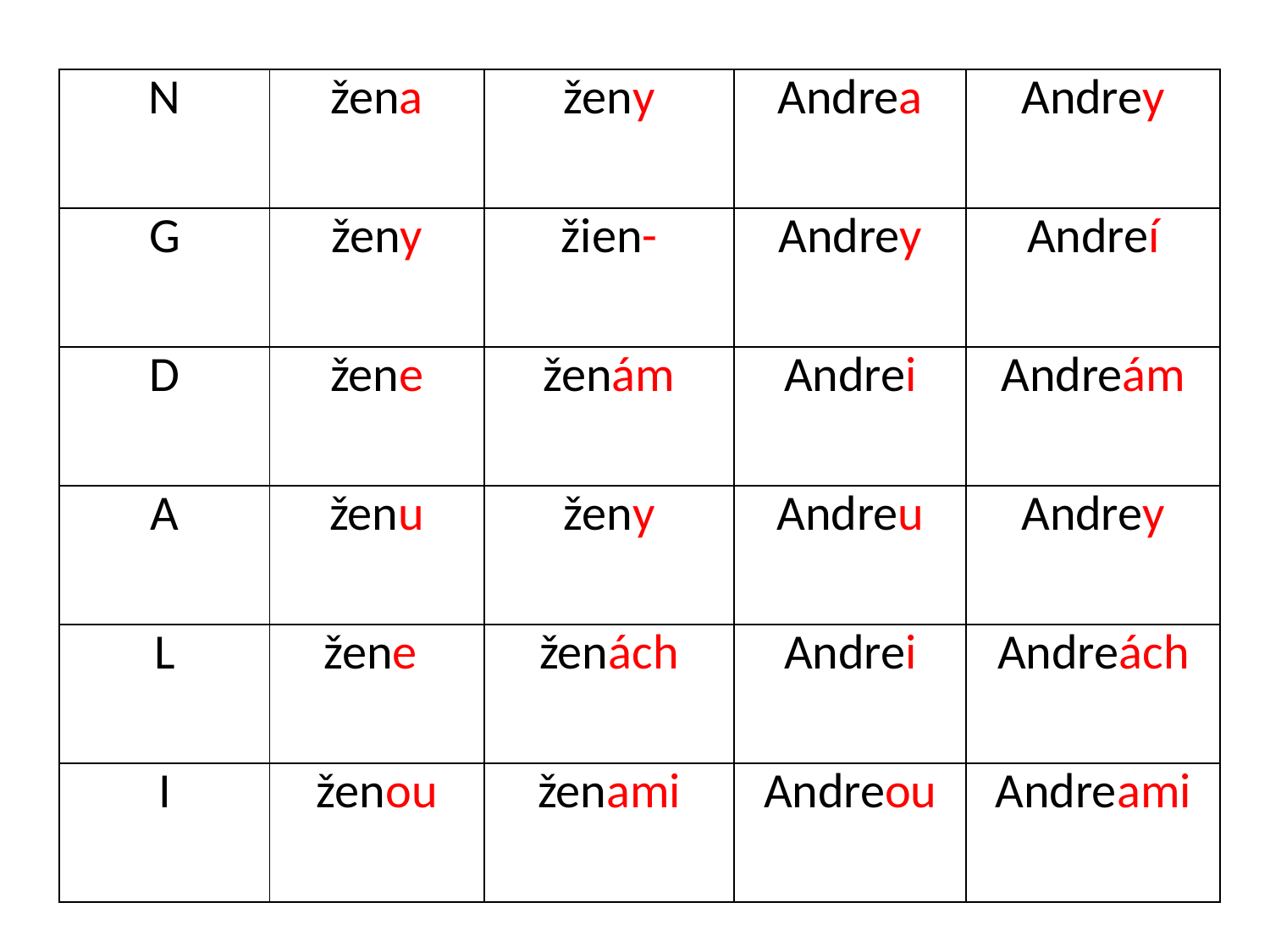

| N | žena | ženy | Andrea | Andrey |
| --- | --- | --- | --- | --- |
| G | ženy | žien- | Andrey | Andreí |
| D | žene | ženám | Andrei | Andreám |
| A | ženu | ženy | Andreu | Andrey |
| L | žene | ženách | Andrei | Andreách |
| I | ženou | ženami | Andreou | Andreami |